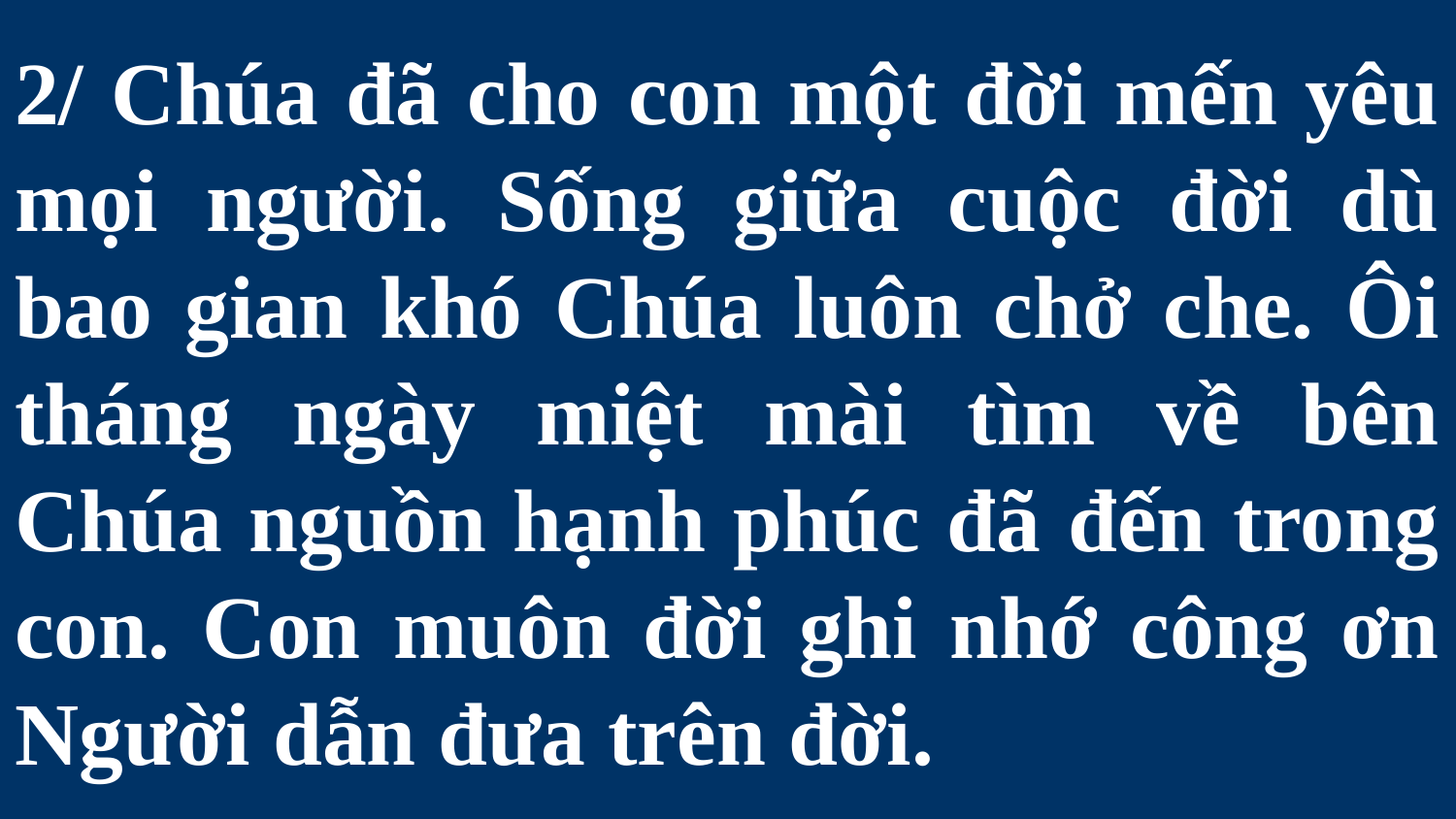

# 2/ Chúa đã cho con một đời mến yêu mọi người. Sống giữa cuộc đời dù bao gian khó Chúa luôn chở che. Ôi tháng ngày miệt mài tìm về bên Chúa nguồn hạnh phúc đã đến trong con. Con muôn đời ghi nhớ công ơn Người dẫn đưa trên đời.